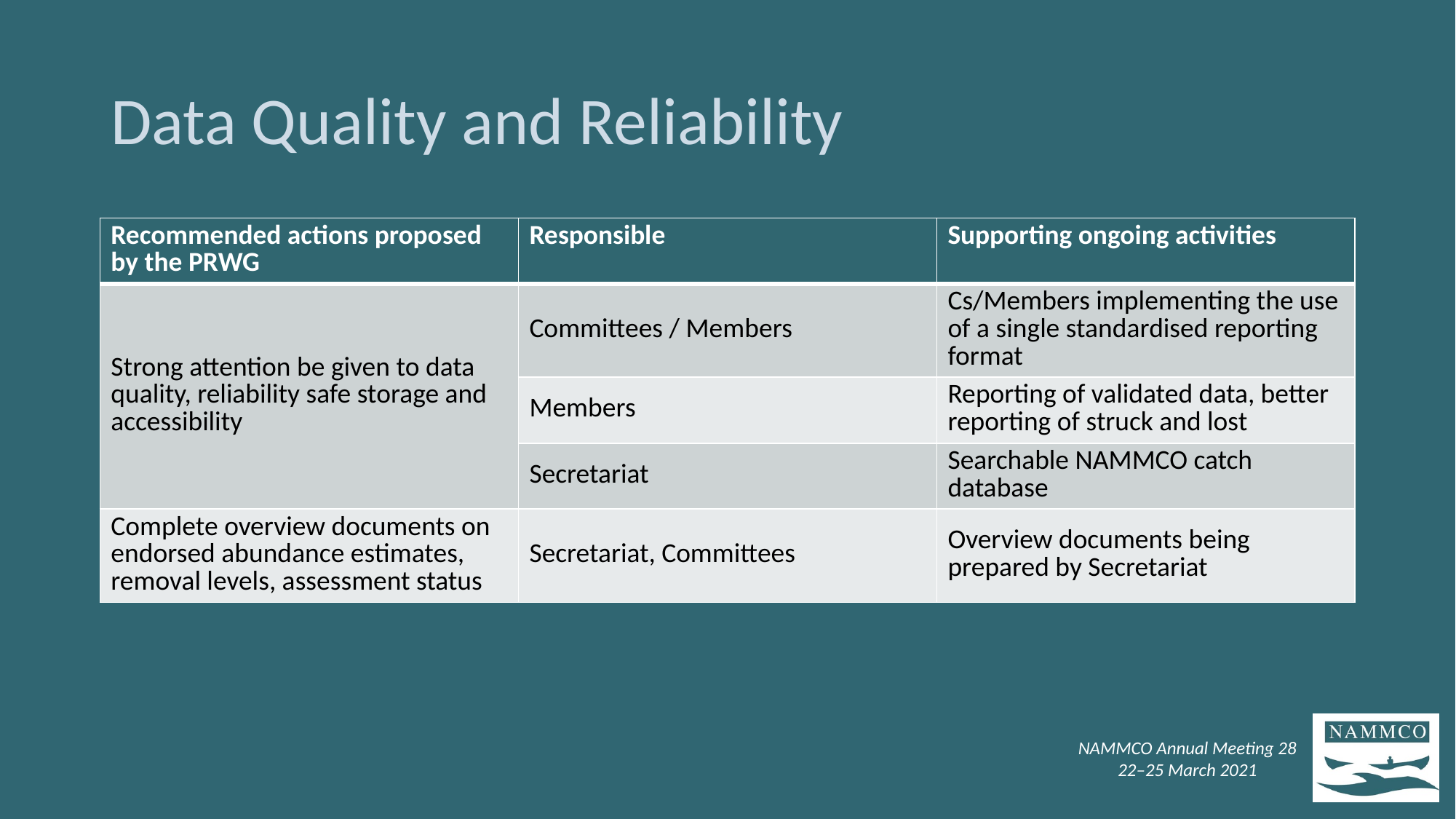

# Data Quality and Reliability
| Recommended actions proposed by the PRWG | Responsible | Supporting ongoing activities |
| --- | --- | --- |
| Strong attention be given to data quality, reliability safe storage and accessibility | Committees / Members | Cs/Members implementing the use of a single standardised reporting format |
|  | Members | Reporting of validated data, better reporting of struck and lost |
|  | Secretariat | Searchable NAMMCO catch database |
| Complete overview documents on endorsed abundance estimates, removal levels, assessment status | Secretariat, Committees | Overview documents being prepared by Secretariat |